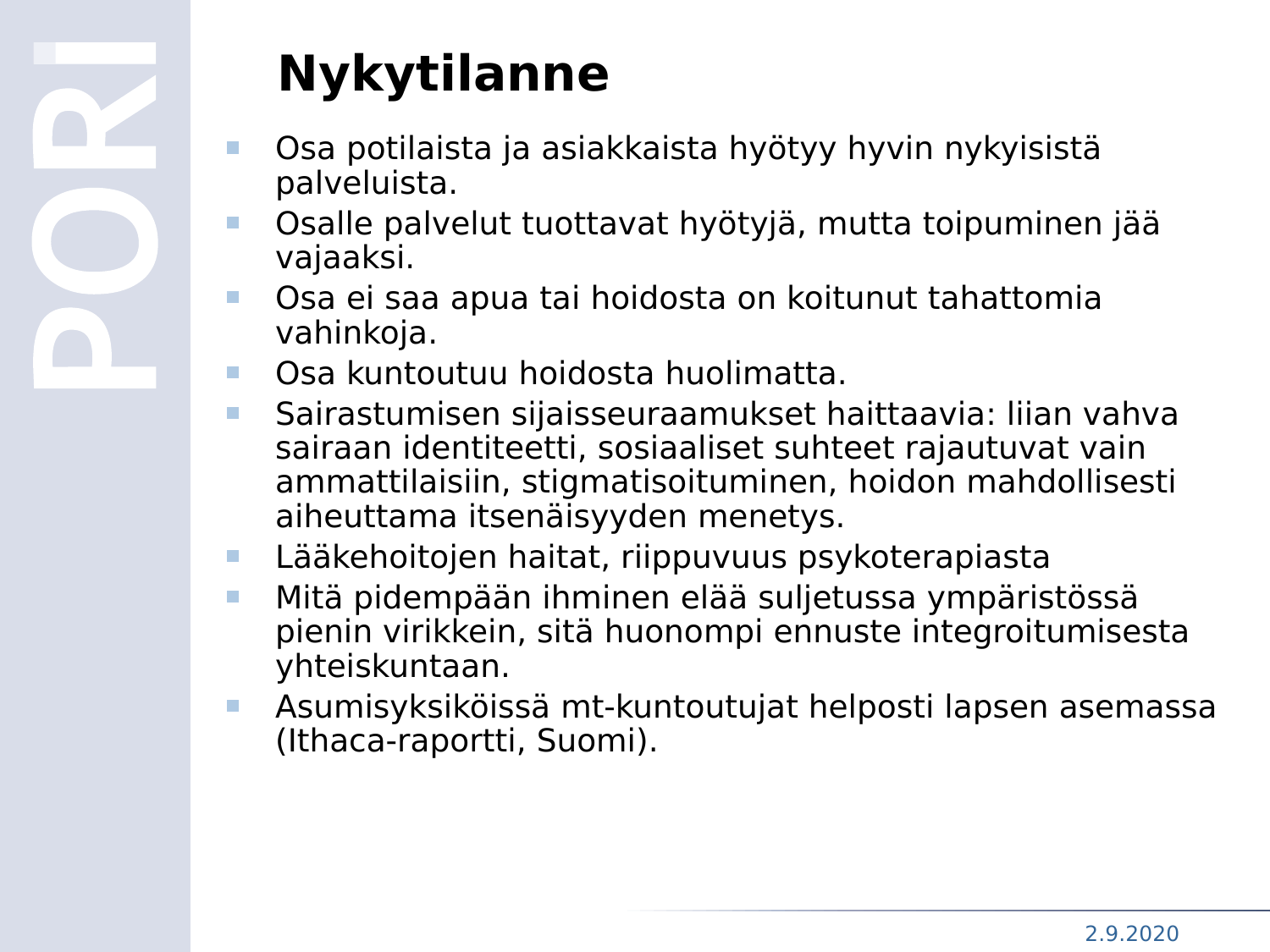

# Nykytilanne
Osa potilaista ja asiakkaista hyötyy hyvin nykyisistä palveluista.
Osalle palvelut tuottavat hyötyjä, mutta toipuminen jää vajaaksi.
Osa ei saa apua tai hoidosta on koitunut tahattomia vahinkoja.
Osa kuntoutuu hoidosta huolimatta.
Sairastumisen sijaisseuraamukset haittaavia: liian vahva sairaan identiteetti, sosiaaliset suhteet rajautuvat vain ammattilaisiin, stigmatisoituminen, hoidon mahdollisesti aiheuttama itsenäisyyden menetys.
Lääkehoitojen haitat, riippuvuus psykoterapiasta
Mitä pidempään ihminen elää suljetussa ympäristössä pienin virikkein, sitä huonompi ennuste integroitumisesta yhteiskuntaan.
Asumisyksiköissä mt-kuntoutujat helposti lapsen asemassa (Ithaca-raportti, Suomi).